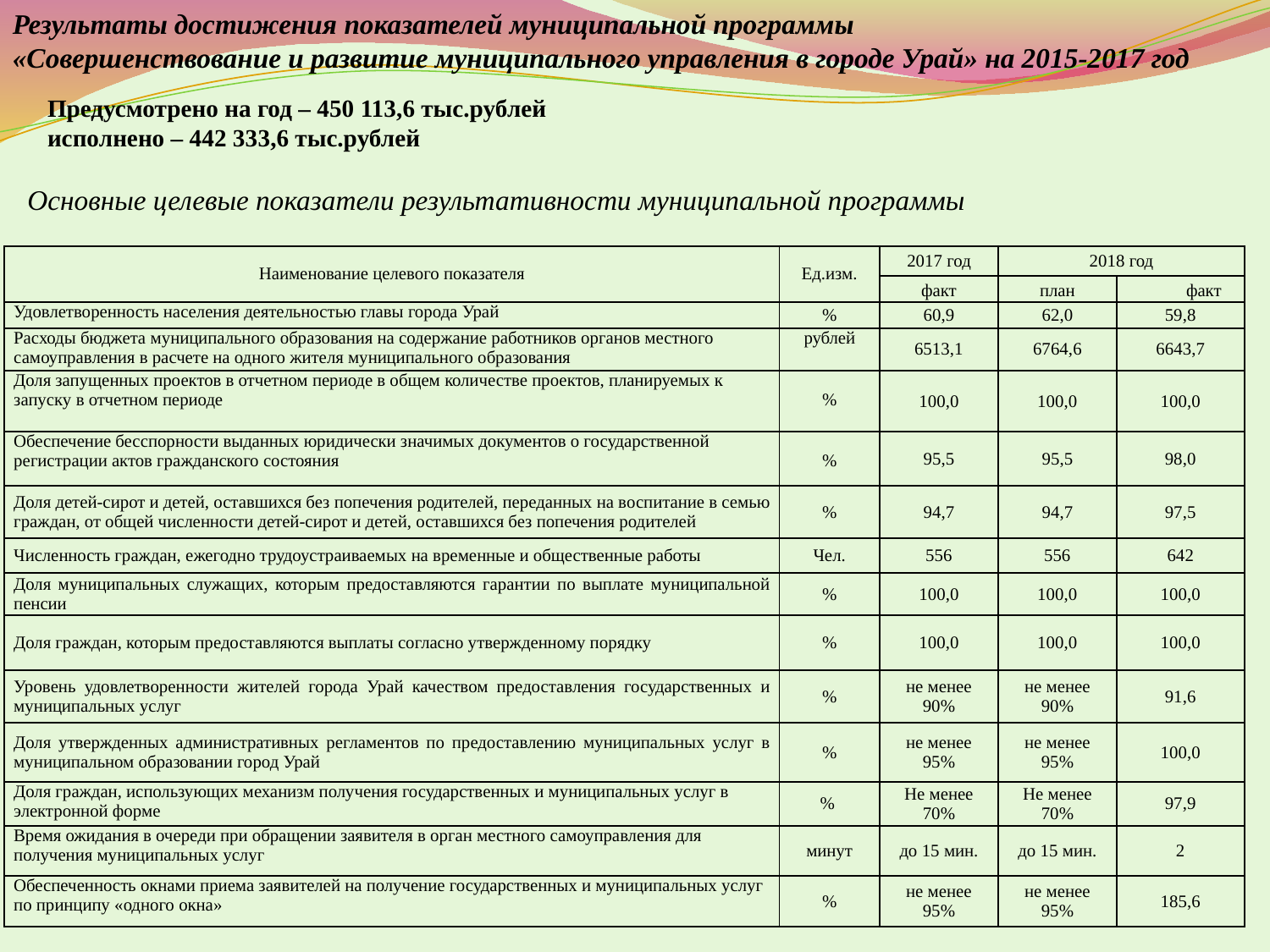

Результаты достижения показателей муниципальной программы
«Совершенствование и развитие муниципального управления в городе Урай» на 2015-2017 год
Предусмотрено на год – 450 113,6 тыс.рублей
исполнено – 442 333,6 тыс.рублей
Основные целевые показатели результативности муниципальной программы
| Наименование целевого показателя | Ед.изм. | 2017 год | 2018 год |  |
| --- | --- | --- | --- | --- |
|  |  | факт | план | факт |
| Удовлетворенность населения деятельностью главы города Урай | % | 60,9 | 62,0 | 59,8 |
| Расходы бюджета муниципального образования на содержание работников органов местного самоуправления в расчете на одного жителя муниципального образования | рублей | 6513,1 | 6764,6 | 6643,7 |
| Доля запущенных проектов в отчетном периоде в общем количестве проектов, планируемых к запуску в отчетном периоде | % | 100,0 | 100,0 | 100,0 |
| Обеспечение бесспорности выданных юридически значимых документов о государственной регистрации актов гражданского состояния | % | 95,5 | 95,5 | 98,0 |
| Доля детей-сирот и детей, оставшихся без попечения родителей, переданных на воспитание в семью граждан, от общей численности детей-сирот и детей, оставшихся без попечения родителей | % | 94,7 | 94,7 | 97,5 |
| Численность граждан, ежегодно трудоустраиваемых на временные и общественные работы | Чел. | 556 | 556 | 642 |
| Доля муниципальных служащих, которым предоставляются гарантии по выплате муниципальной пенсии | % | 100,0 | 100,0 | 100,0 |
| Доля граждан, которым предоставляются выплаты согласно утвержденному порядку | % | 100,0 | 100,0 | 100,0 |
| Уровень удовлетворенности жителей города Урай качеством предоставления государственных и муниципальных услуг | % | не менее 90% | не менее 90% | 91,6 |
| Доля утвержденных административных регламентов по предоставлению муниципальных услуг в муниципальном образовании город Урай | % | не менее 95% | не менее 95% | 100,0 |
| Доля граждан, использующих механизм получения государственных и муниципальных услуг в электронной форме | % | Не менее 70% | Не менее 70% | 97,9 |
| Время ожидания в очереди при обращении заявителя в орган местного самоуправления для получения муниципальных услуг | минут | до 15 мин. | до 15 мин. | 2 |
| Обеспеченность окнами приема заявителей на получение государственных и муниципальных услуг по принципу «одного окна» | % | не менее 95% | не менее 95% | 185,6 |